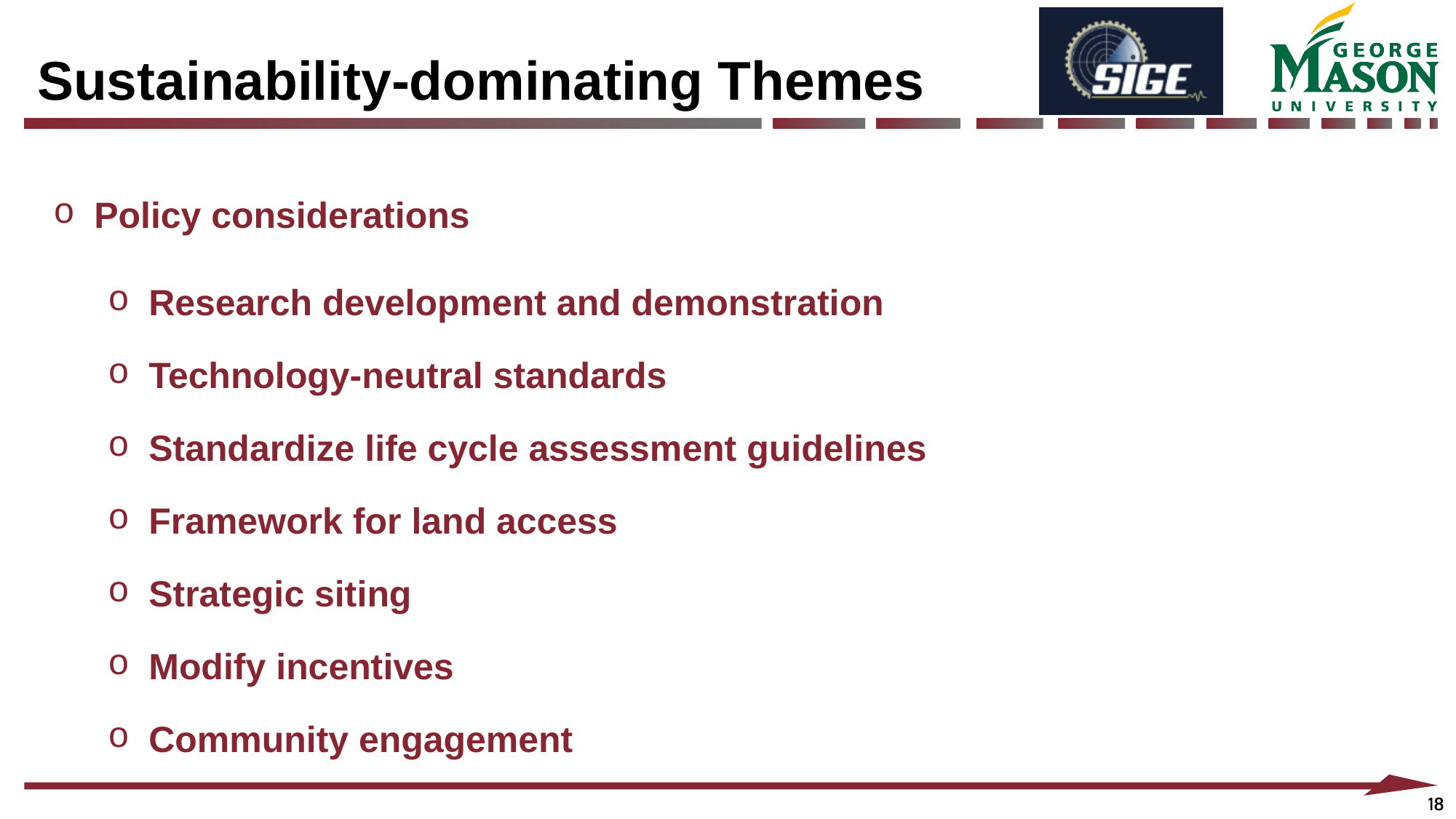

Sustainability-dominating Themes
Policy considerations

Research development and demonstration

Technology-neutral standards

Standardize life cycle assessment guidelines

Framework for land access

Strategic siting

Modify incentives

Community engagement